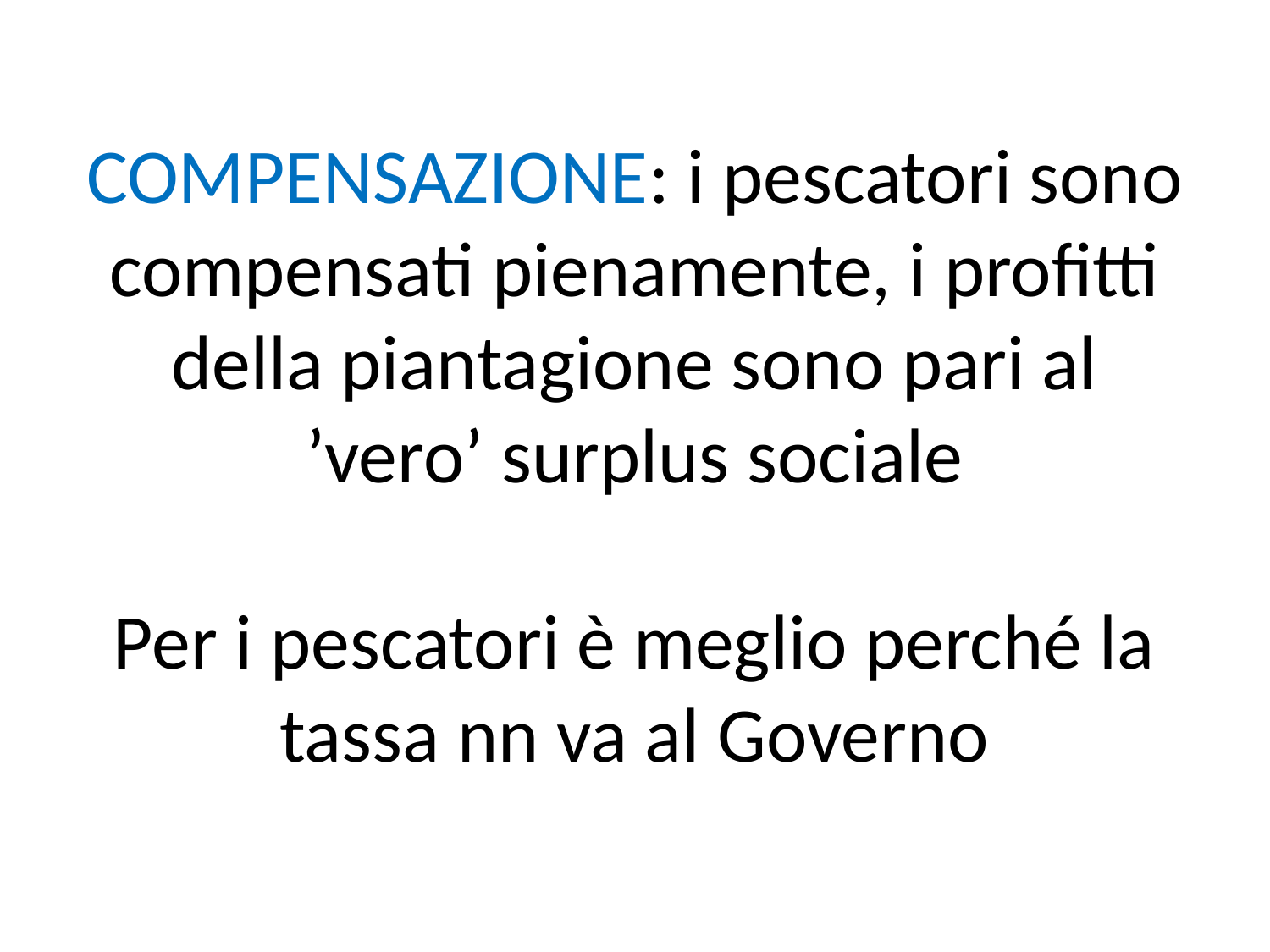

# COMPENSAZIONE: i pescatori sono compensati pienamente, i profitti della piantagione sono pari al ’vero’ surplus sociale Per i pescatori è meglio perché la tassa nn va al Governo